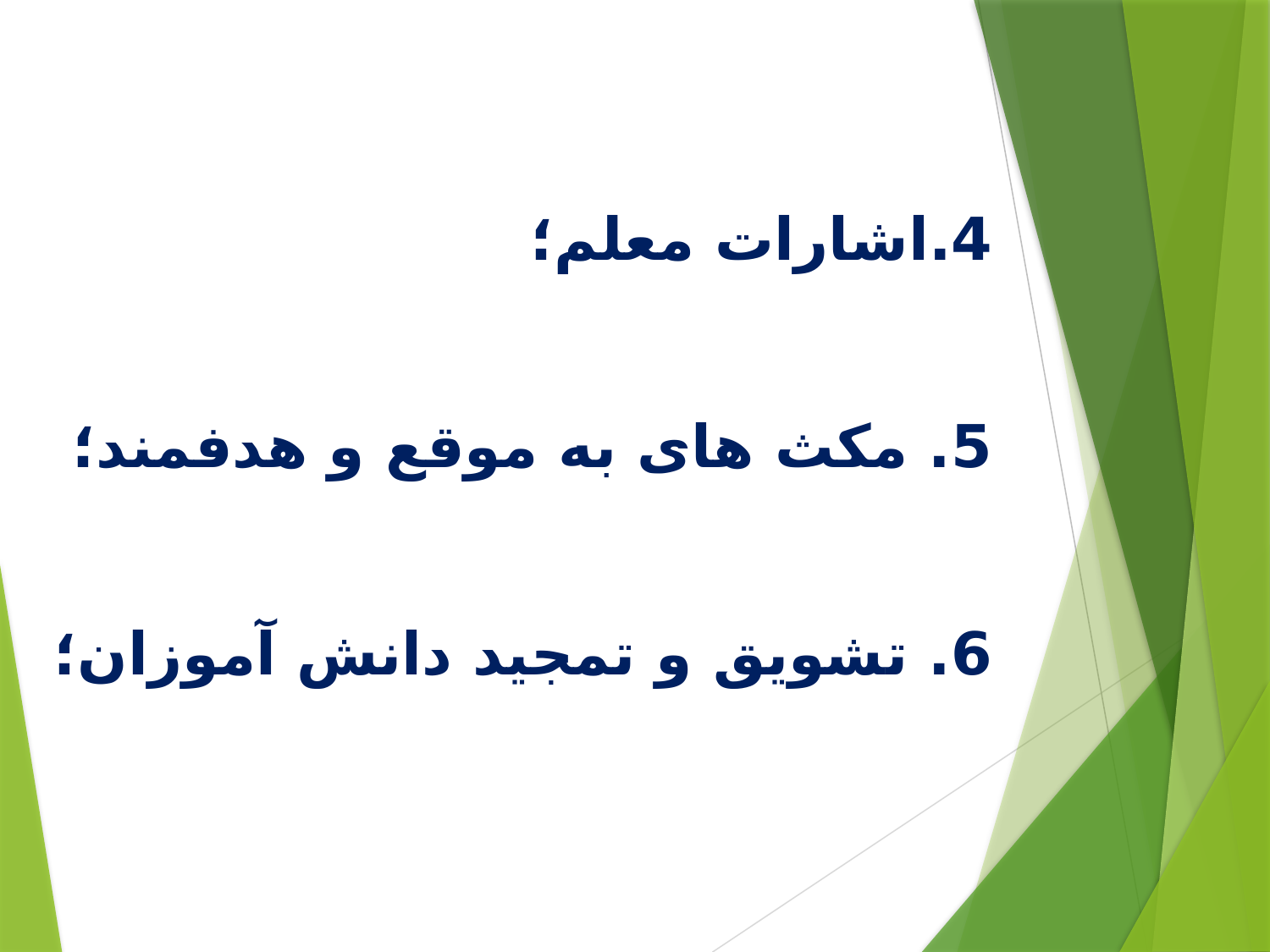

4.اشارات معلم؛
5. مکث های به موقع و هدفمند؛
6. تشویق و تمجید دانش آموزان؛